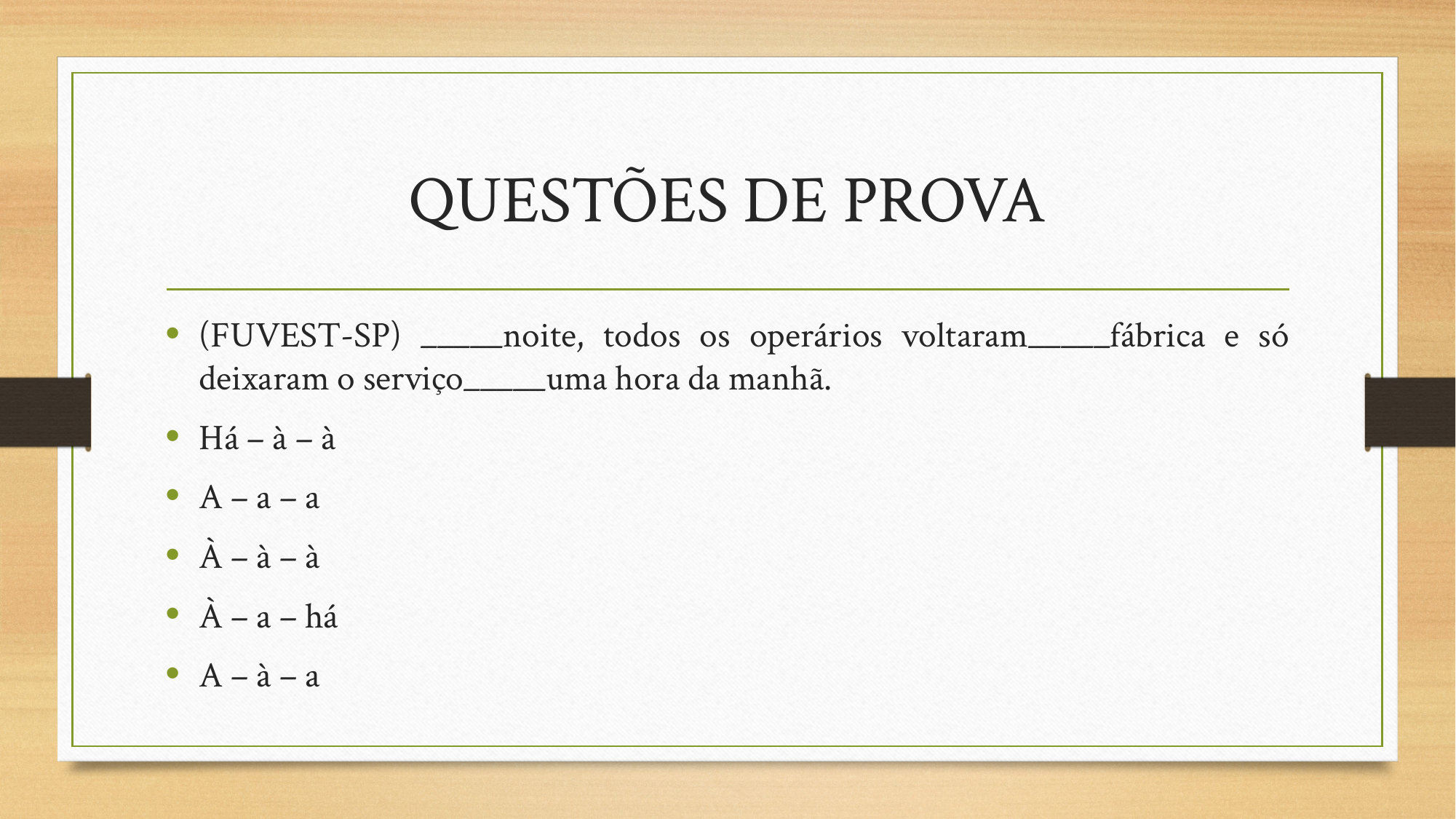

# QUESTÕES DE PROVA
(FUVEST-SP) _____noite, todos os operários voltaram_____fábrica e só deixaram o serviço_____uma hora da manhã.
Há – à – à
A – a – a
À – à – à
À – a – há
A – à – a